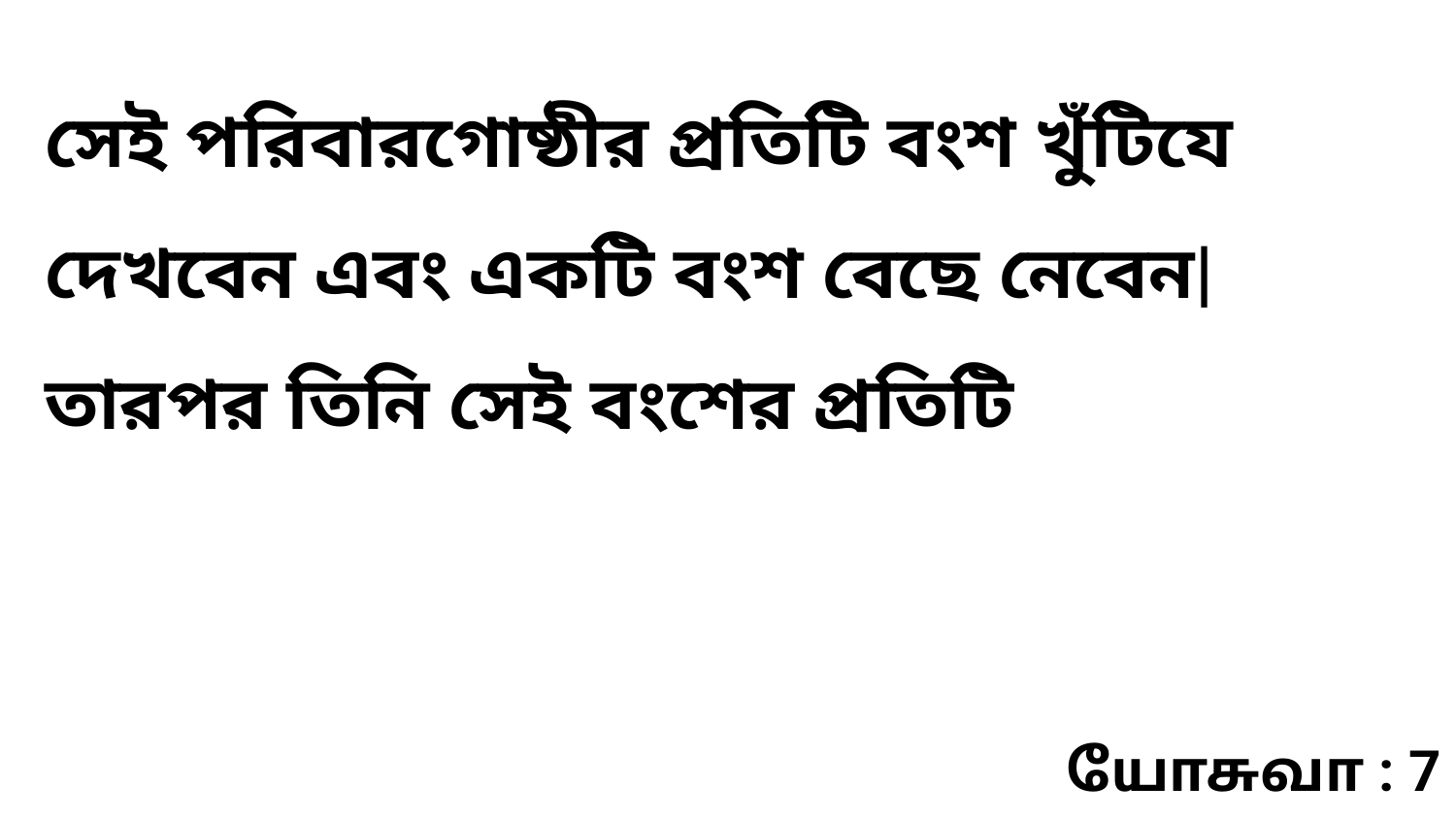

সেই পরিবারগোষ্ঠীর প্রতিটি বংশ খুঁটিযে দেখবেন এবং একটি বংশ বেছে নেবেন| তারপর তিনি সেই বংশের প্রতিটি
யோசுவா : 7